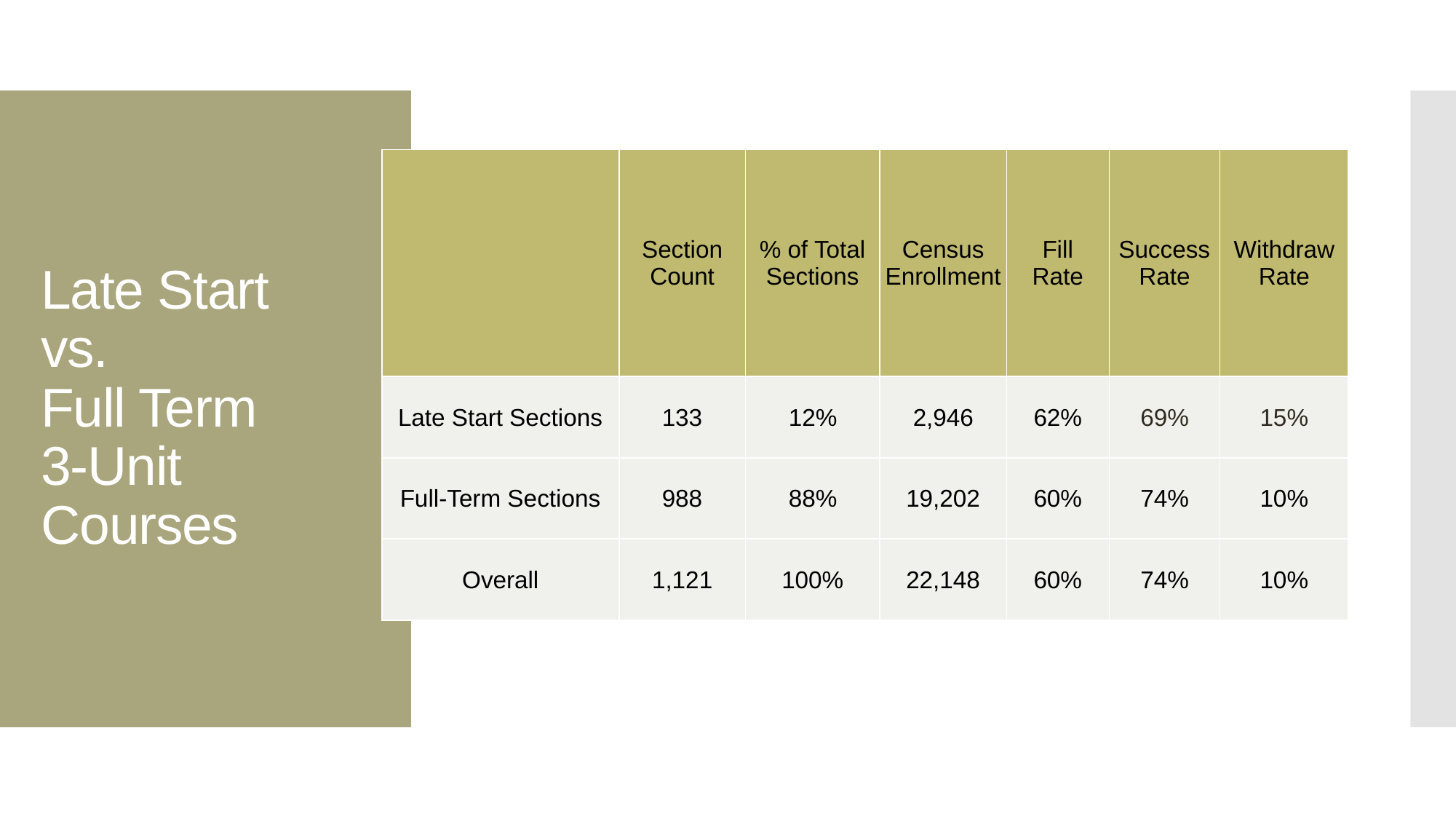

# Late Start vs. Full Term 3-Unit Courses
|  | Section Count | % of Total Sections | Census Enrollment | Fill Rate | Success Rate | Withdraw Rate |
| --- | --- | --- | --- | --- | --- | --- |
| Late Start Sections | 133 | 12% | 2,946 | 62% | 69% | 15% |
| Full-Term Sections | 988 | 88% | 19,202 | 60% | 74% | 10% |
| Overall | 1,121 | 100% | 22,148 | 60% | 74% | 10% |